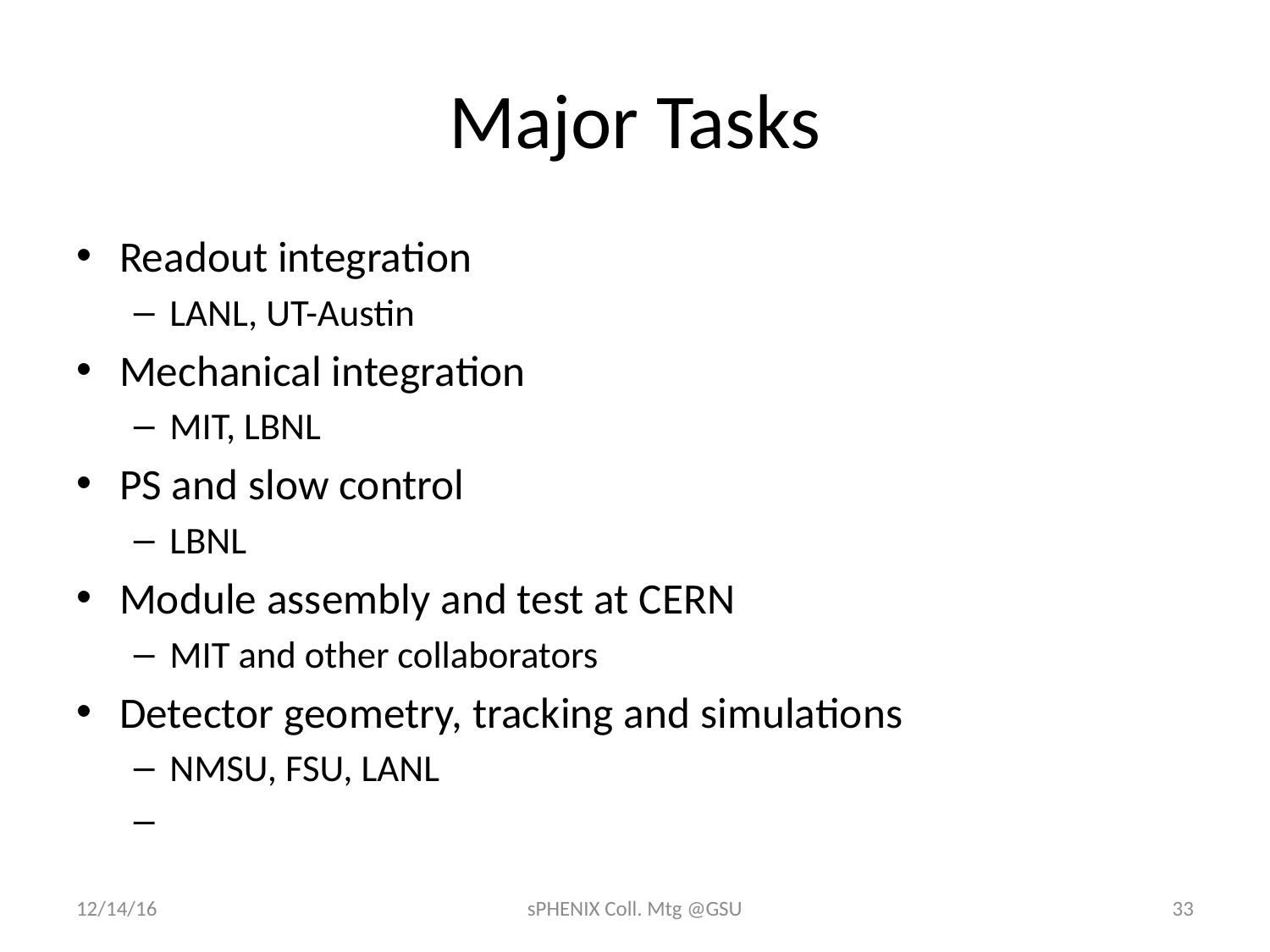

# Major Tasks
Readout integration
LANL, UT-Austin
Mechanical integration
MIT, LBNL
PS and slow control
LBNL
Module assembly and test at CERN
MIT and other collaborators
Detector geometry, tracking and simulations
NMSU, FSU, LANL

12/14/16
sPHENIX Coll. Mtg @GSU
33